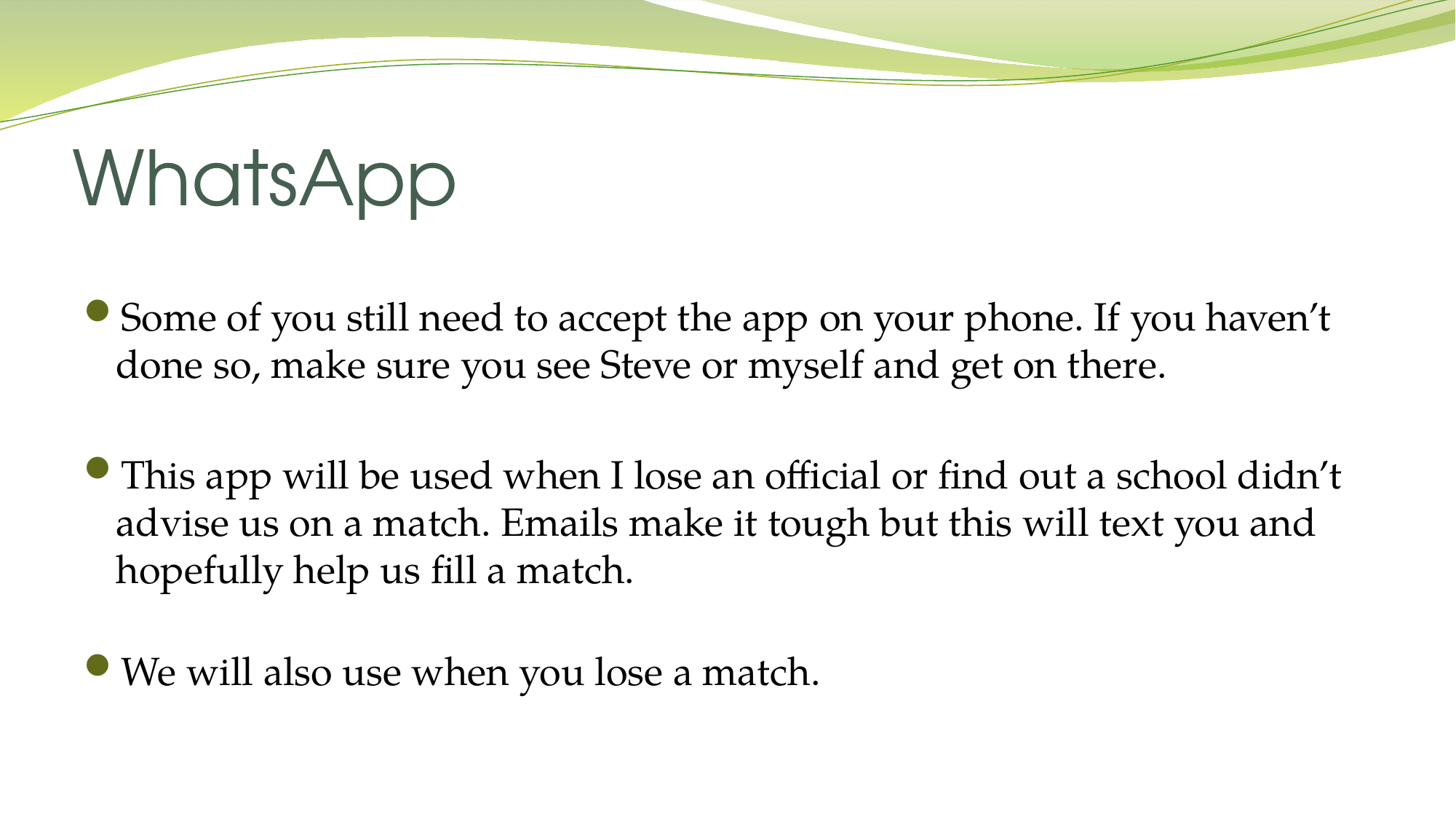

# WhatsApp

Some of you still need to accept the app on your phone. If you haven’t done so, make sure you see Steve or myself and get on there.

This app will be used when I lose an official or find out a school didn’t advise us on a match. Emails make it tough but this will text you and hopefully help us fill a match.
We will also use when you lose a match.